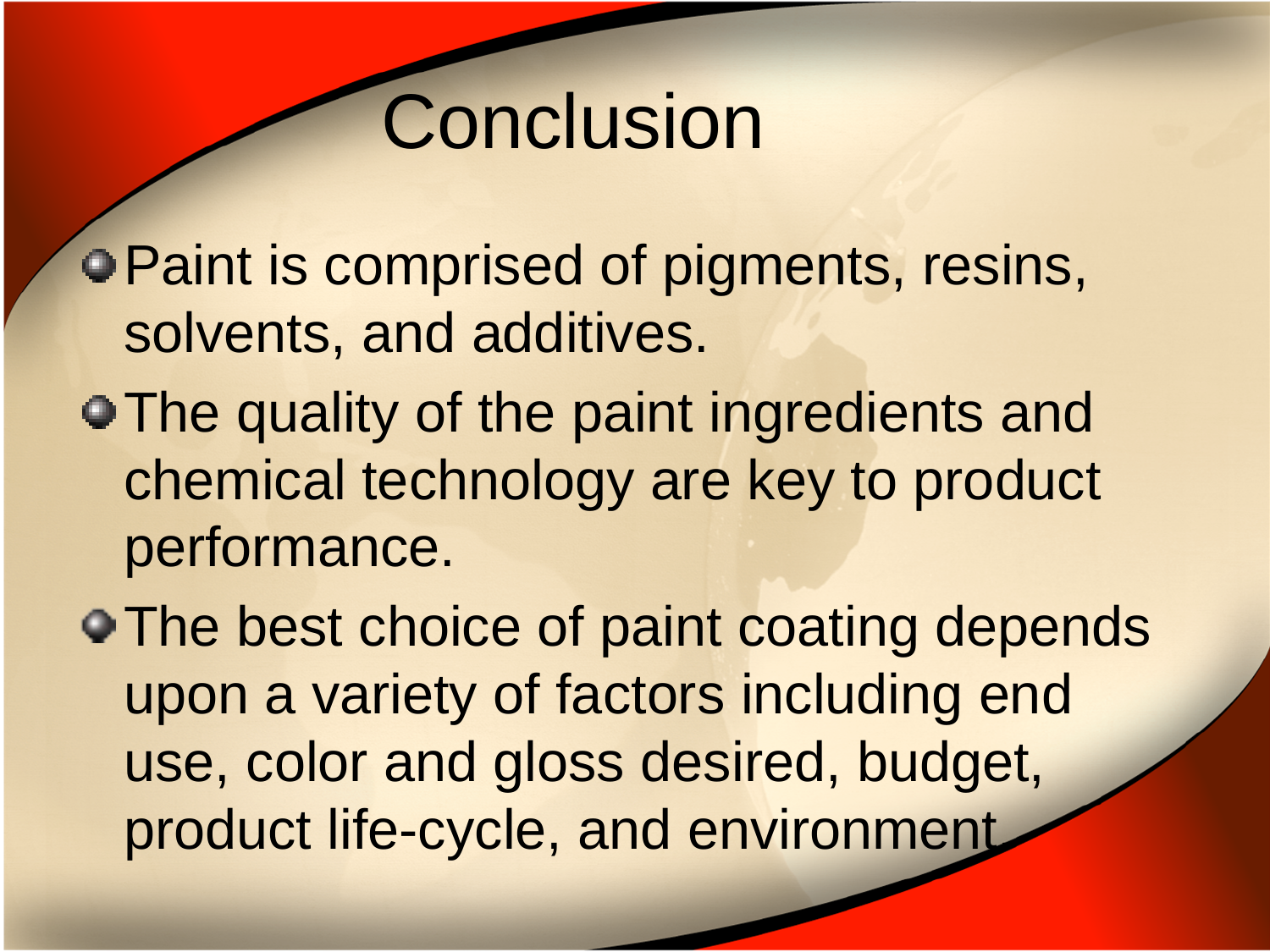

# Conclusion
Paint is comprised of pigments, resins, solvents, and additives.
The quality of the paint ingredients and chemical technology are key to product performance.
The best choice of paint coating depends upon a variety of factors including end use, color and gloss desired, budget, product life-cycle, and environment.